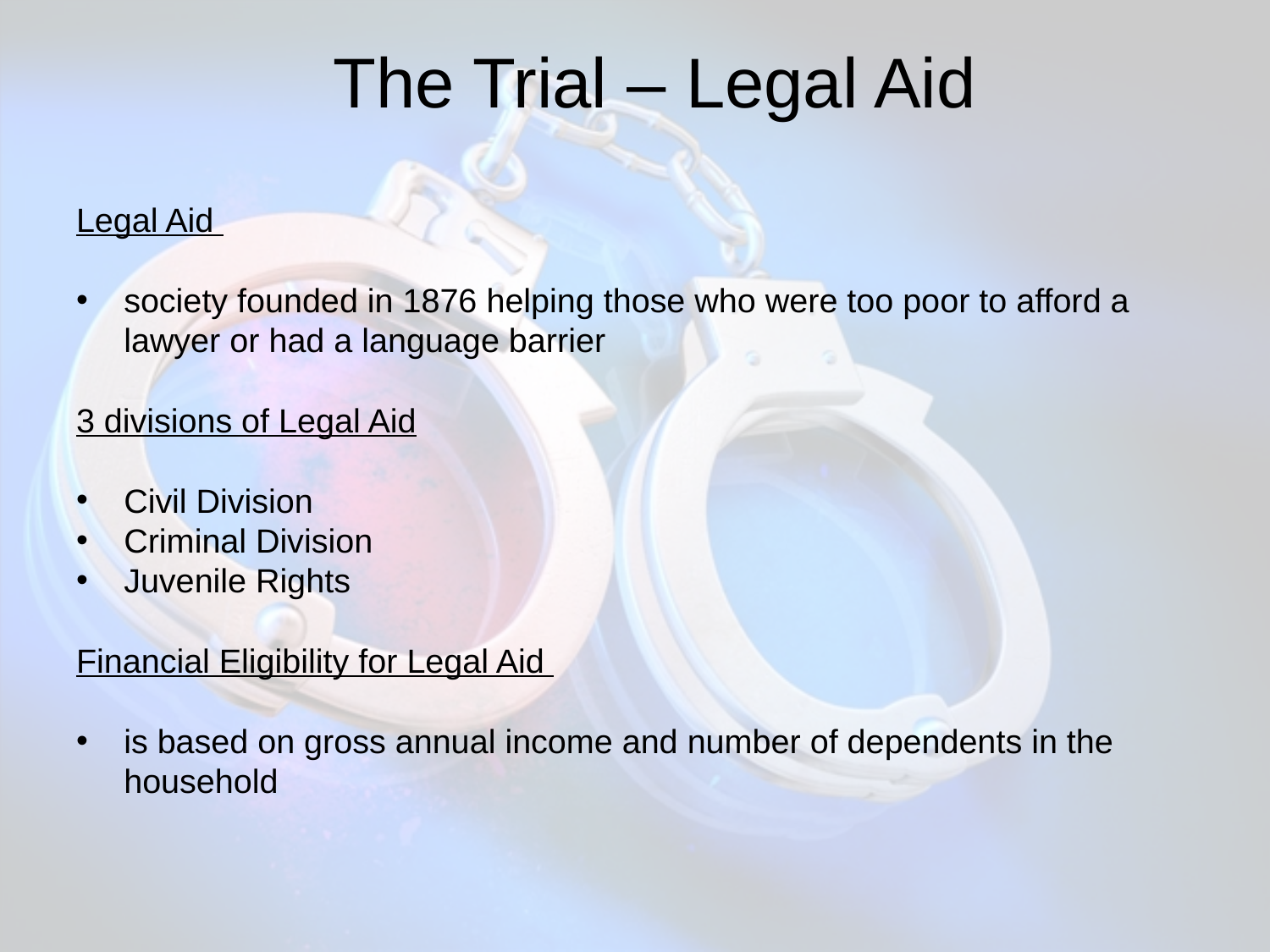

# The Trial – Legal Aid

Legal Aid

society founded in 1876 helping those who were too poor to afford a lawyer or had a language barrier

3 divisions of Legal Aid

Civil Division
Criminal Division
Juvenile Rights

Financial Eligibility for Legal Aid

is based on gross annual income and number of dependents in the household